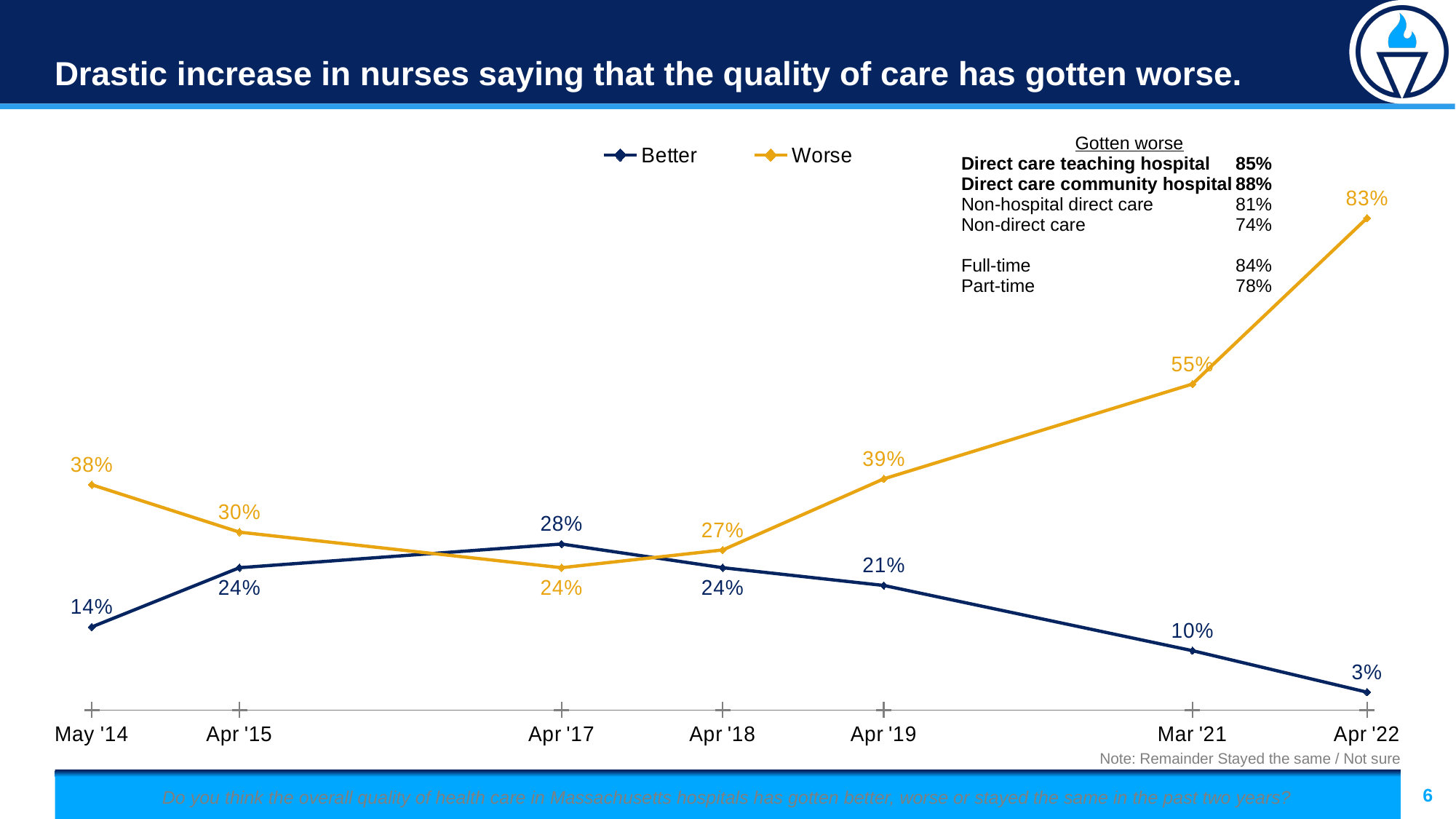

# Drastic increase in nurses saying that the quality of care has gotten worse.

### Chart

| Category | Better | Worse | Labels |
|---|---|---|---|
| 41760 | 0.14 | 0.38 | 0.0 |
| 42095 | 0.24 | 0.3 | 0.0 |
| 42826 | 0.28 | 0.24 | 0.0 |
| 43191 | 0.24 | 0.27 | 0.0 |
| 43556 | 0.21 | 0.39 | 0.0 |
| 44256 | 0.1 | 0.55 | 0.0 |
| 44652 | 0.03 | 0.83 | 0.0 |
| Gotten worse |  |
| --- | --- |
| Direct care teaching hospital | 85% |
| Direct care community hospital | 88% |
| Non-hospital direct care | 81% |
| Non-direct care | 74% |
|  |  |
| Full-time | 84% |
| Part-time | 78% |
Note: Remainder Stayed the same / Not sure
Do you think the overall quality of health care in Massachusetts hospitals has gotten better, worse or stayed the same in the past two years?